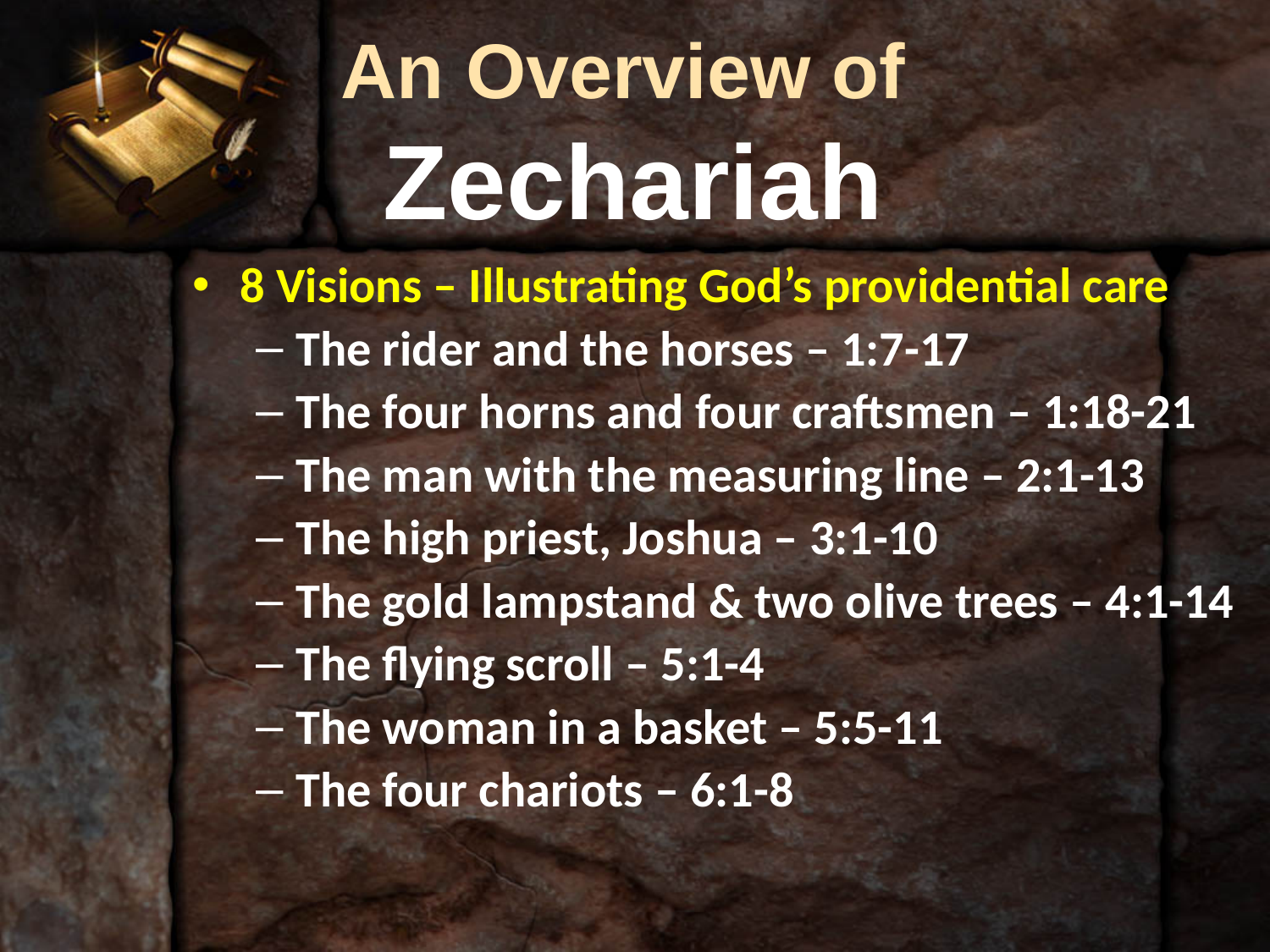

An Overview of
Zechariah
8 Visions – Illustrating God’s providential care
The rider and the horses – 1:7-17
The four horns and four craftsmen – 1:18-21
The man with the measuring line – 2:1-13
The high priest, Joshua – 3:1-10
The gold lampstand & two olive trees – 4:1-14
The flying scroll – 5:1-4
The woman in a basket – 5:5-11
The four chariots – 6:1-8